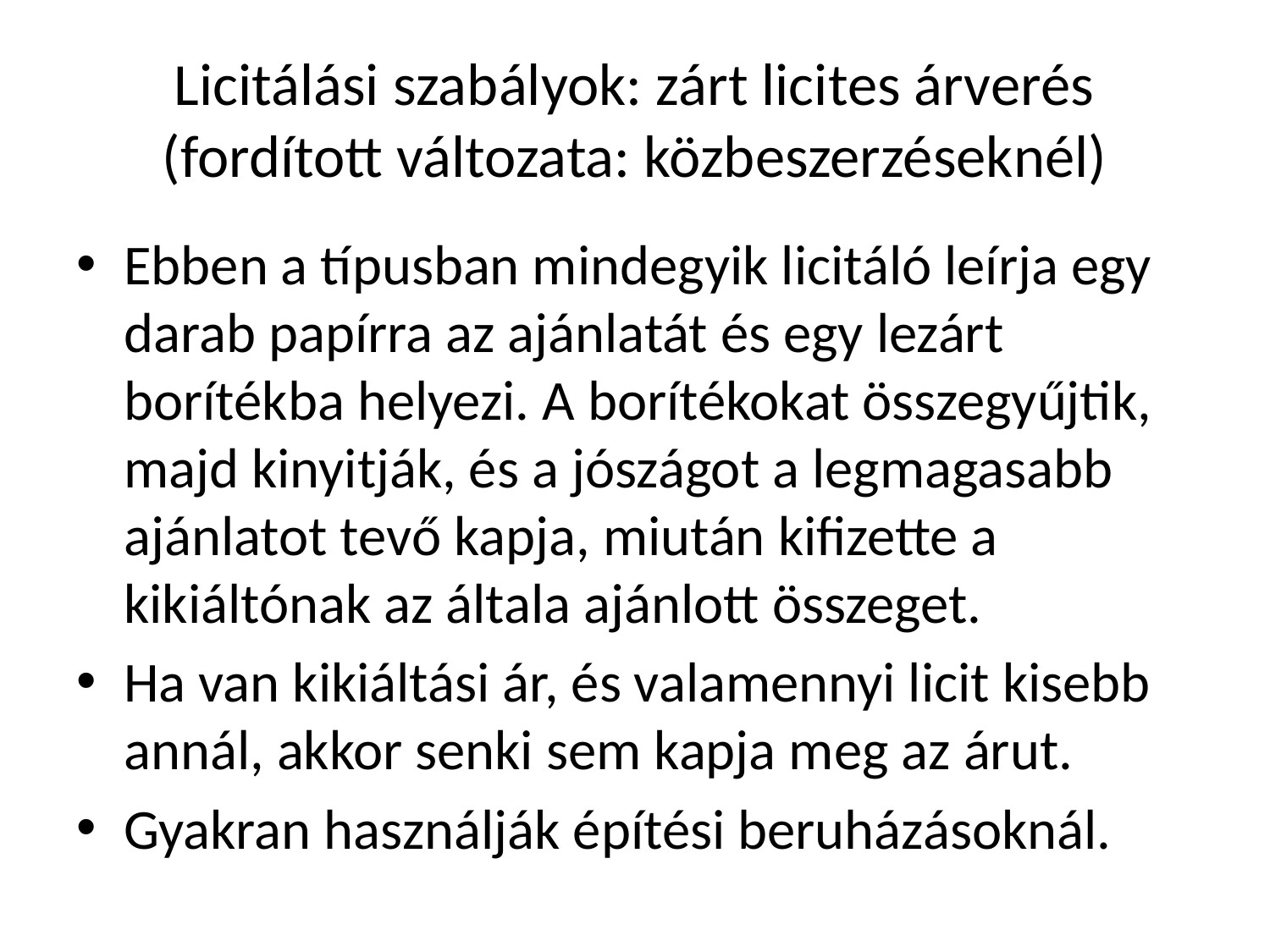

# Licitálási szabályok: zárt licites árverés (fordított változata: közbeszerzéseknél)
Ebben a típusban mindegyik licitáló leírja egy darab papírra az ajánlatát és egy lezárt borítékba helyezi. A borítékokat összegyűjtik, majd kinyitják, és a jószágot a legmagasabb ajánlatot tevő kapja, miután kifizette a kikiáltónak az általa ajánlott összeget.
Ha van kikiáltási ár, és valamennyi licit kisebb annál, akkor senki sem kapja meg az árut.
Gyakran használják építési beruházásoknál.